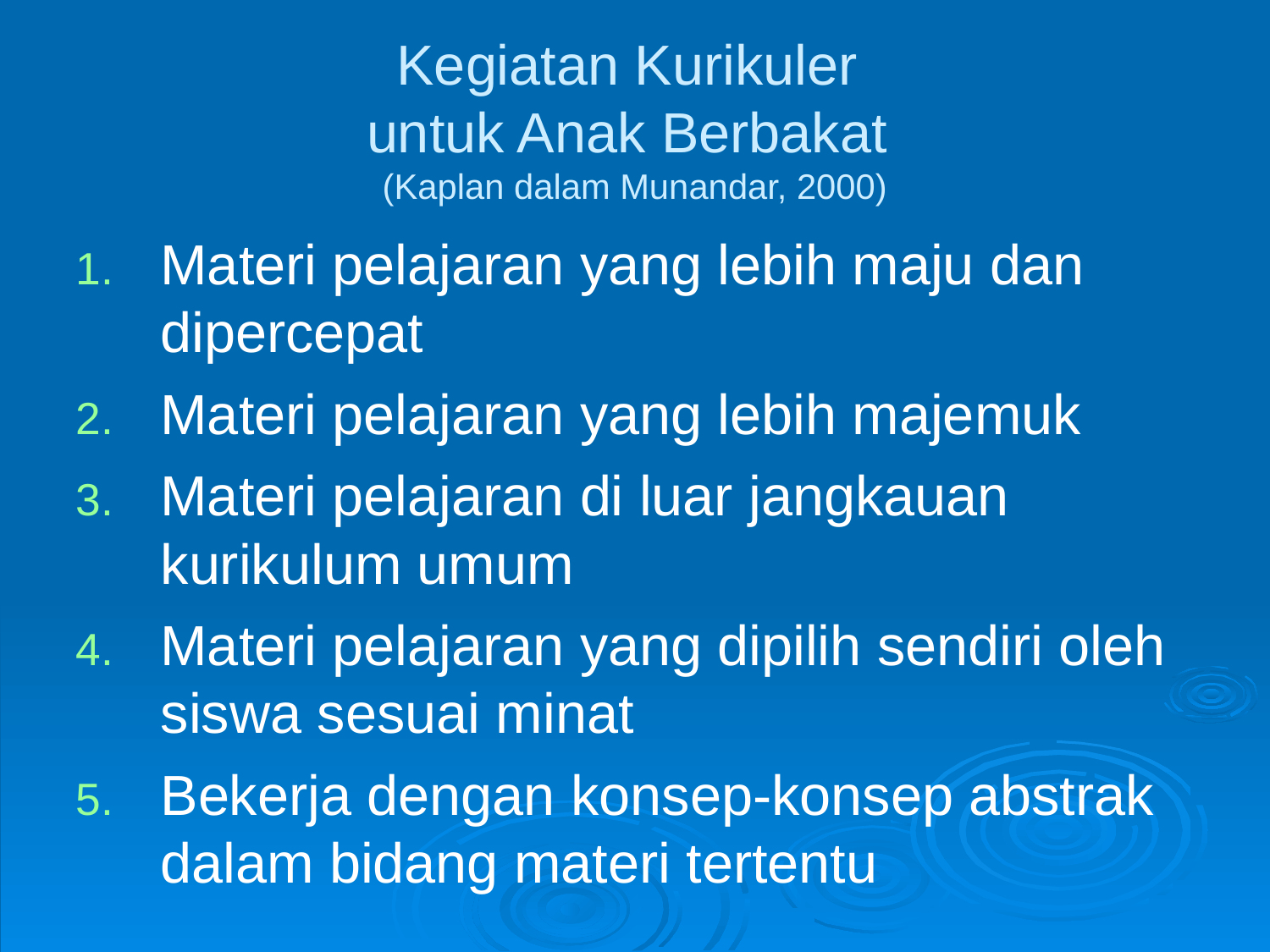

Kegiatan Kurikuler
untuk Anak Berbakat
(Kaplan dalam Munandar, 2000)
Materi pelajaran yang lebih maju dan dipercepat
Materi pelajaran yang lebih majemuk
Materi pelajaran di luar jangkauan kurikulum umum
Materi pelajaran yang dipilih sendiri oleh siswa sesuai minat
Bekerja dengan konsep-konsep abstrak dalam bidang materi tertentu